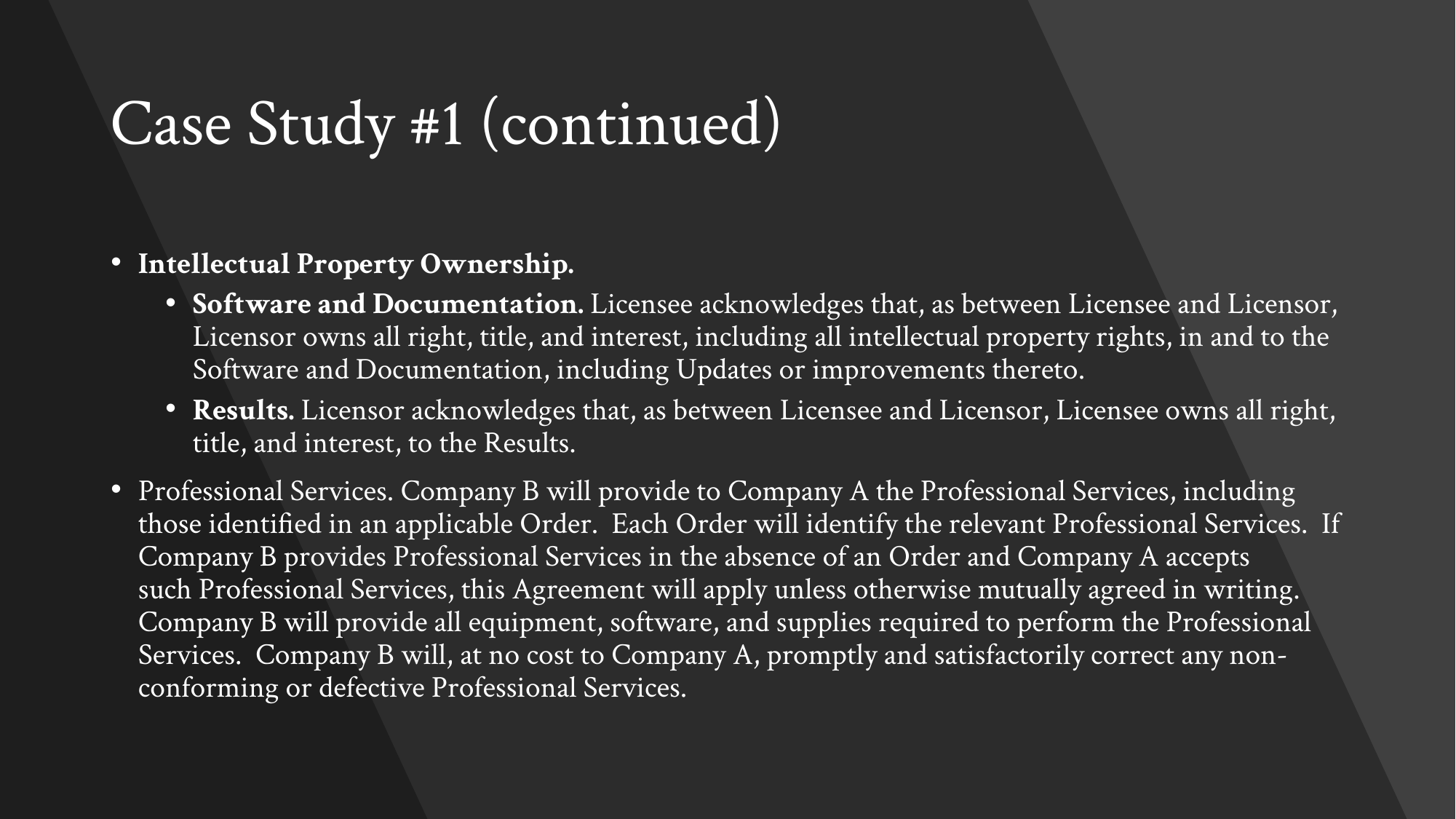

# Case Study #1 (continued)
Intellectual Property Ownership.
Software and Documentation. Licensee acknowledges that, as between Licensee and Licensor, Licensor owns all right, title, and interest, including all intellectual property rights, in and to the Software and Documentation, including Updates or improvements thereto.
Results. Licensor acknowledges that, as between Licensee and Licensor, Licensee owns all right, title, and interest, to the Results.
Professional Services. Company B will provide to Company A the Professional Services, including those identified in an applicable Order.  Each Order will identify the relevant Professional Services.  If Company B provides Professional Services in the absence of an Order and Company A accepts such Professional Services, this Agreement will apply unless otherwise mutually agreed in writing.  Company B will provide all equipment, software, and supplies required to perform the Professional Services.  Company B will, at no cost to Company A, promptly and satisfactorily correct any non-conforming or defective Professional Services.